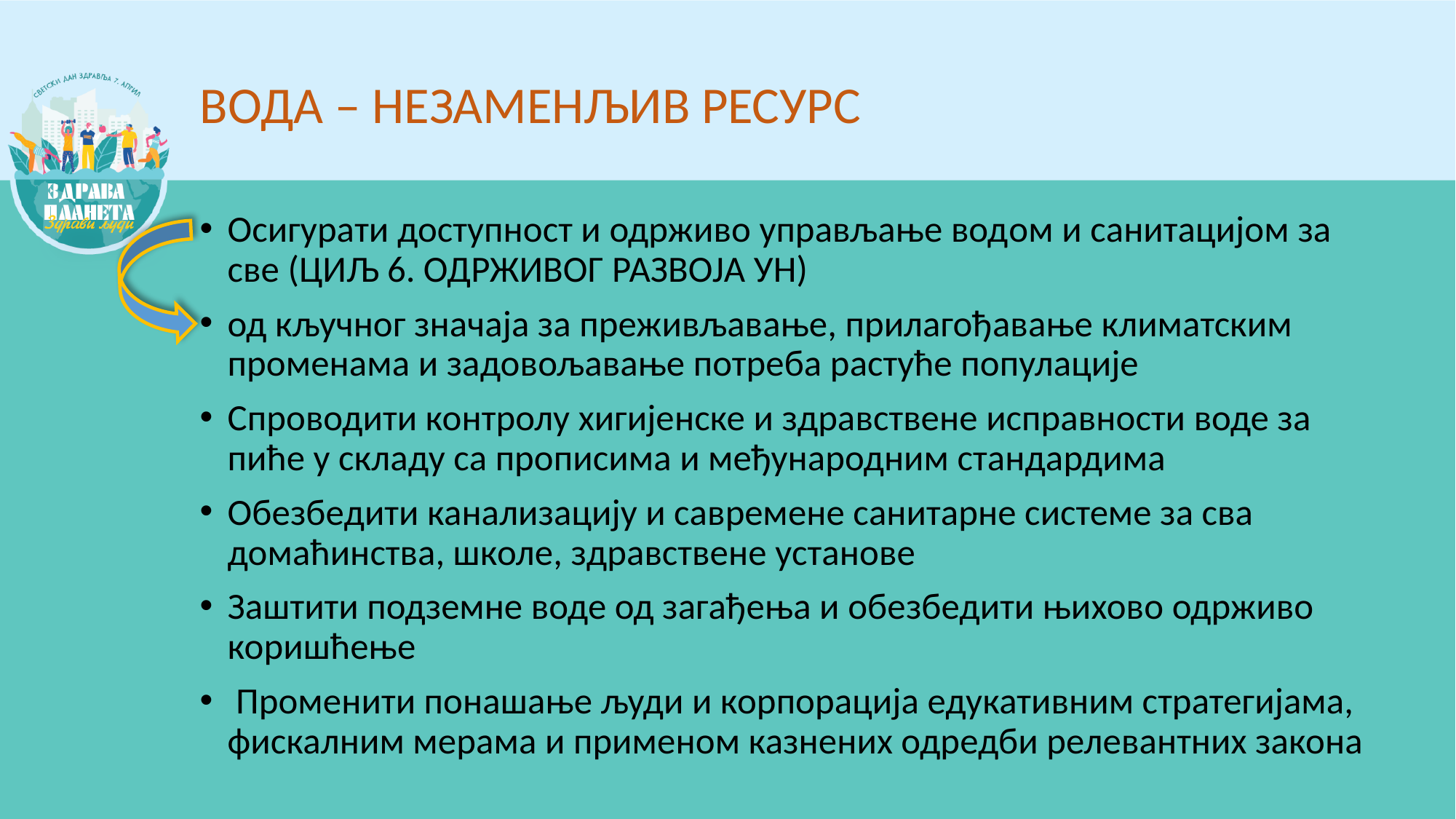

# ВОДА – НЕЗАМЕНЉИВ РЕСУРС
Осигурати доступност и одрживо управљање водом и санитацијом за све (ЦИЉ 6. ОДРЖИВОГ РАЗВОЈА УН)
од кључног значаја за преживљавање, прилагођавање климатским променама и задовољавање потреба растуће популације
Спроводити контролу хигијенске и здравствене исправности воде за пиће у складу са прописима и међународним стандардима
Обезбедити канализацију и савремене санитарне системе за сва домаћинства, школе, здравствене установе
Заштити подземне воде од загађења и обезбедити њихово одрживо коришћење
 Променити понашање људи и корпорација едукативним стратегијама, фискалним мерама и применом казнених одредби релевантних закона